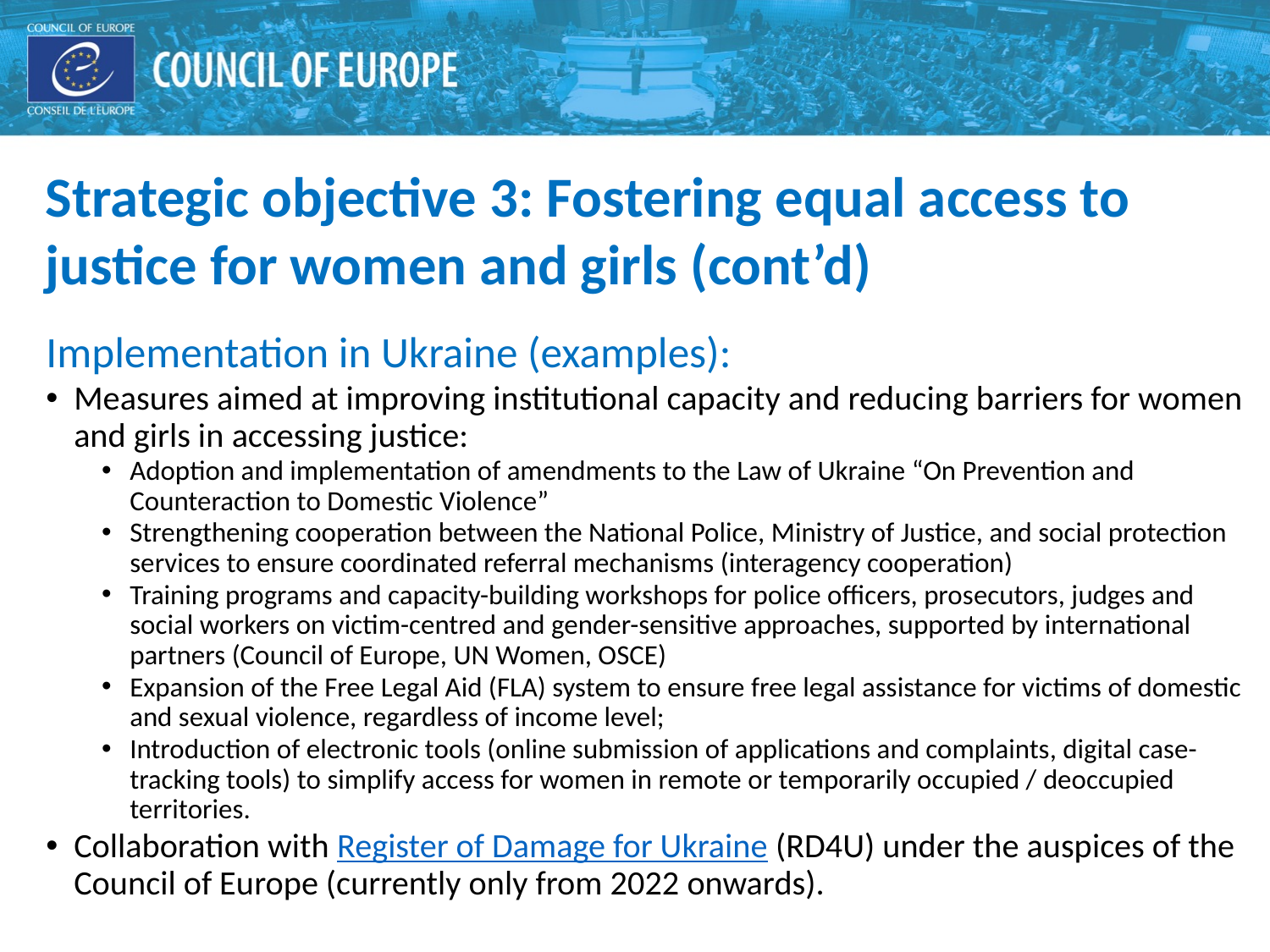

Strategic objective 3: Fostering equal access to justice for women and girls (cont’d)
Implementation in Ukraine (examples):
Measures aimed at improving institutional capacity and reducing barriers for women and girls in accessing justice:
Adoption and implementation of amendments to the Law of Ukraine “On Prevention and Counteraction to Domestic Violence”
Strengthening cooperation between the National Police, Ministry of Justice, and social protection services to ensure coordinated referral mechanisms (interagency cooperation)
Training programs and capacity-building workshops for police officers, prosecutors, judges and social workers on victim-centred and gender-sensitive approaches, supported by international partners (Council of Europe, UN Women, OSCE)
Expansion of the Free Legal Aid (FLA) system to ensure free legal assistance for victims of domestic and sexual violence, regardless of income level;
Introduction of electronic tools (online submission of applications and complaints, digital case-tracking tools) to simplify access for women in remote or temporarily occupied / deoccupied territories.
Collaboration with Register of Damage for Ukraine (RD4U) under the auspices of the Council of Europe (currently only from 2022 onwards).